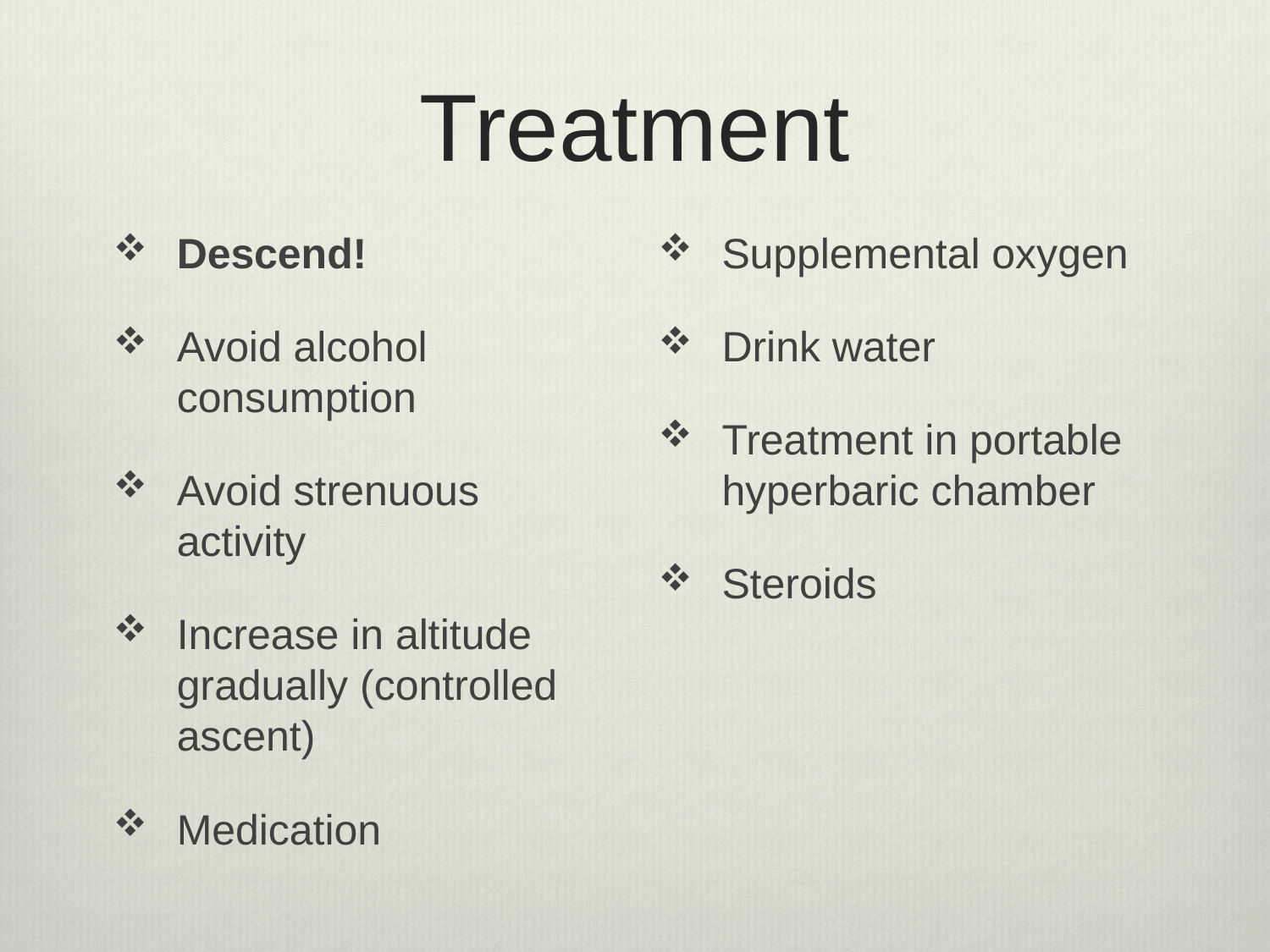

# Treatment
Descend!
Avoid alcohol consumption
Avoid strenuous activity
Increase in altitude gradually (controlled ascent)
Medication

Supplemental oxygen
Drink water
Treatment in portable hyperbaric chamber
Steroids